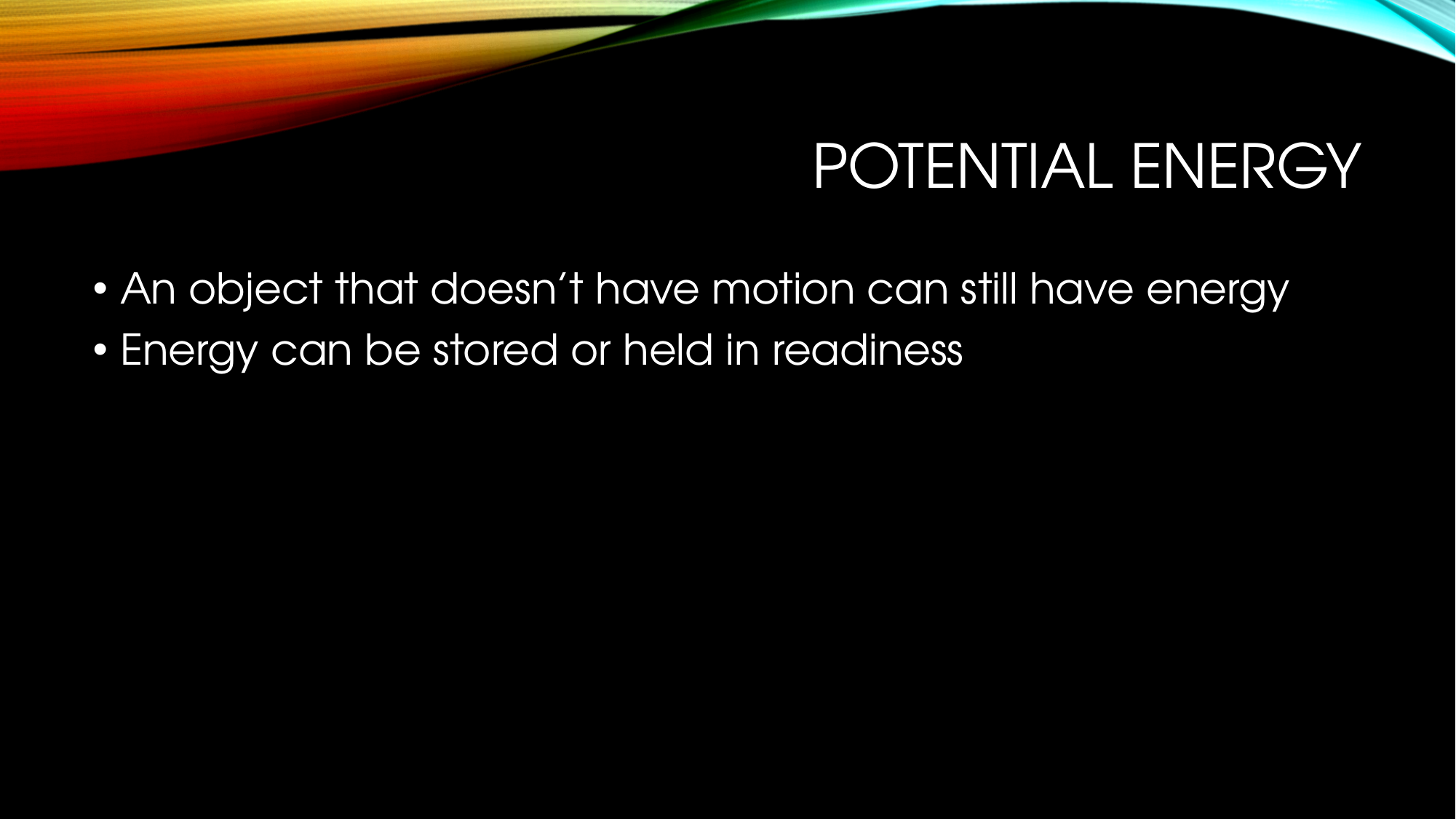

# Potential Energy
An object that doesn’t have motion can still have energy
Energy can be stored or held in readiness